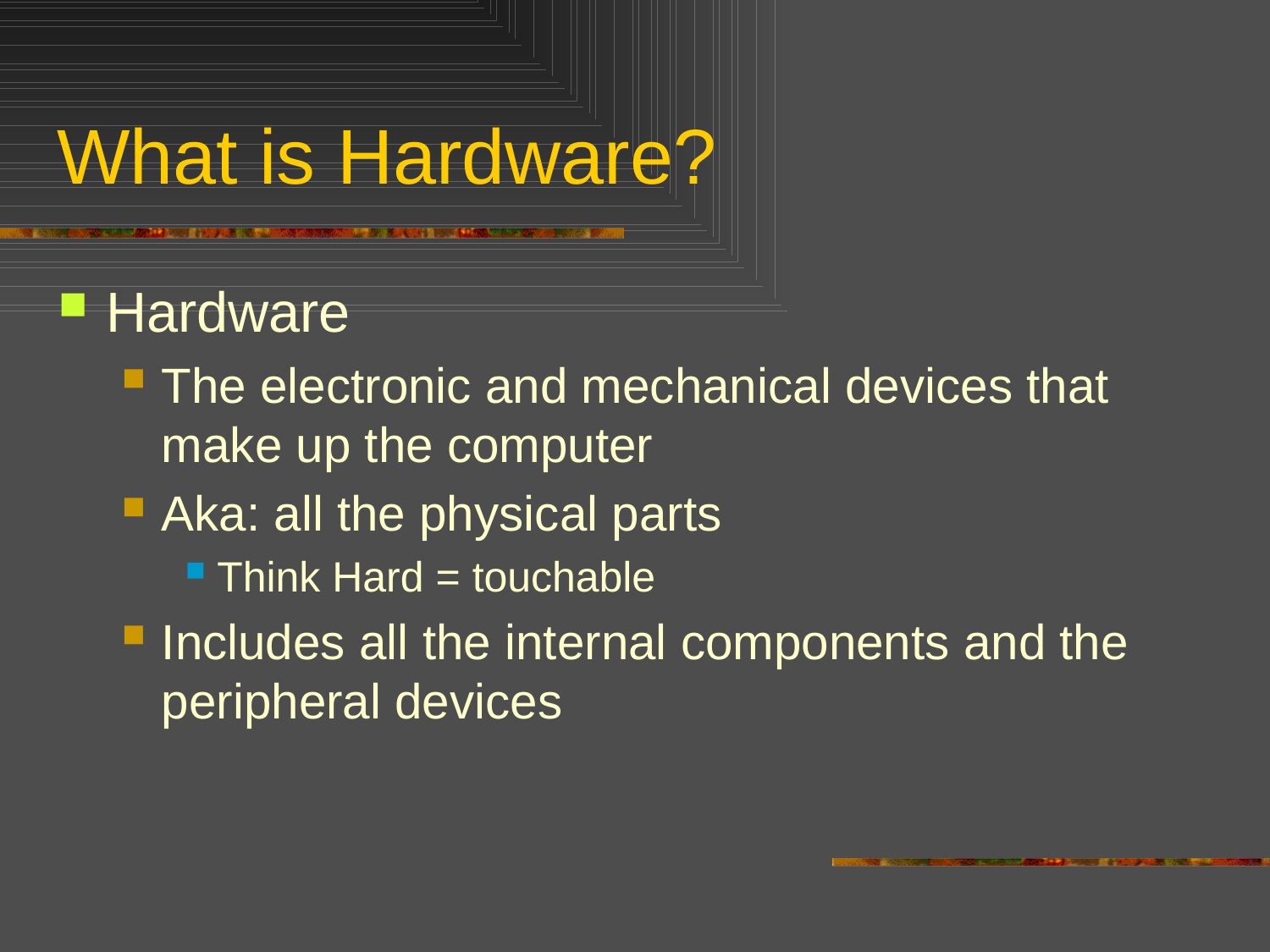

# What is Hardware?
Hardware
The electronic and mechanical devices that make up the computer
Aka: all the physical parts
Think Hard = touchable
Includes all the internal components and the peripheral devices